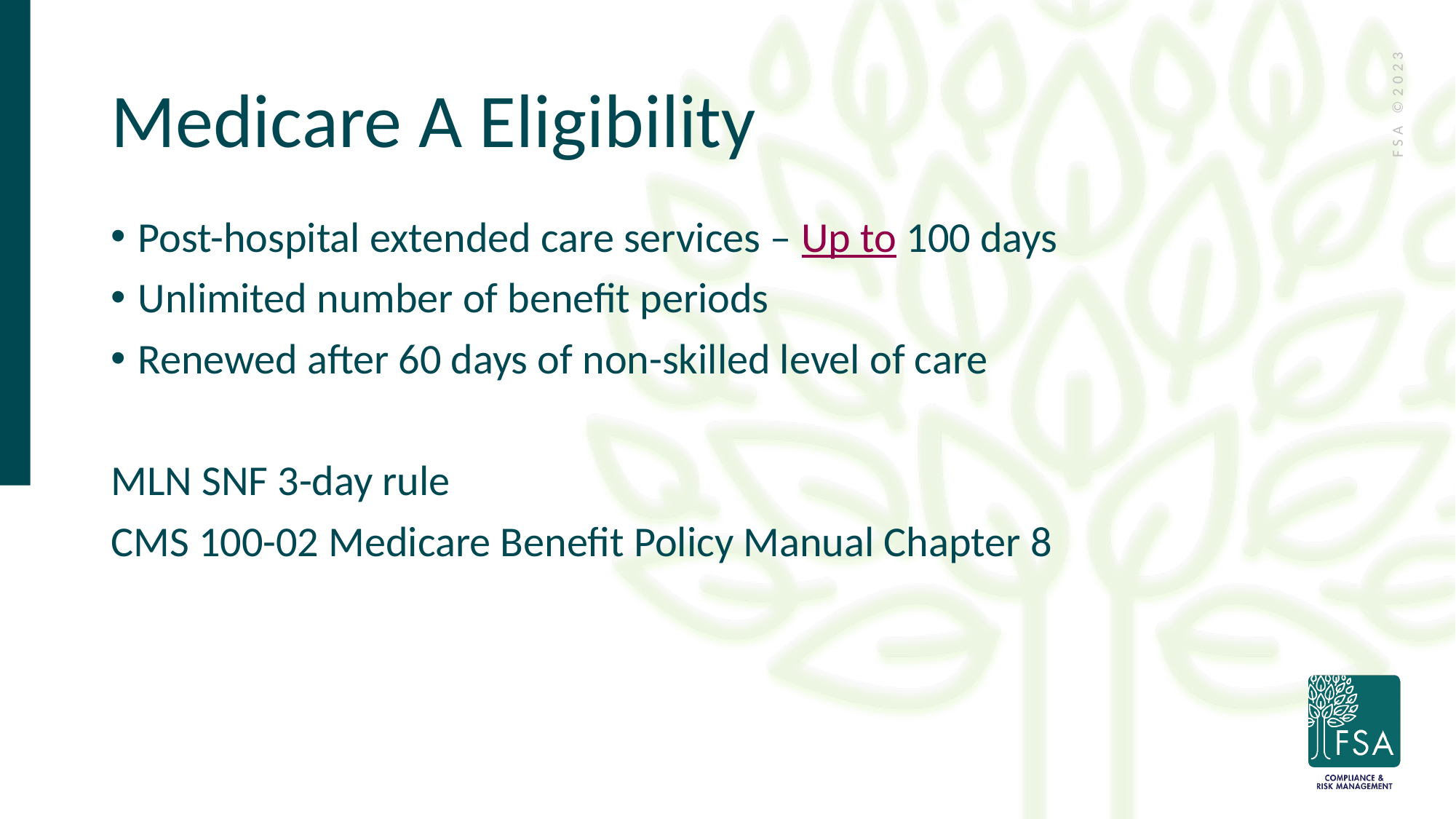

# Medicare A Eligibility
Post-hospital extended care services – Up to 100 days
Unlimited number of benefit periods
Renewed after 60 days of non-skilled level of care

MLN SNF 3-day rule
CMS 100-02 Medicare Benefit Policy Manual Chapter 8